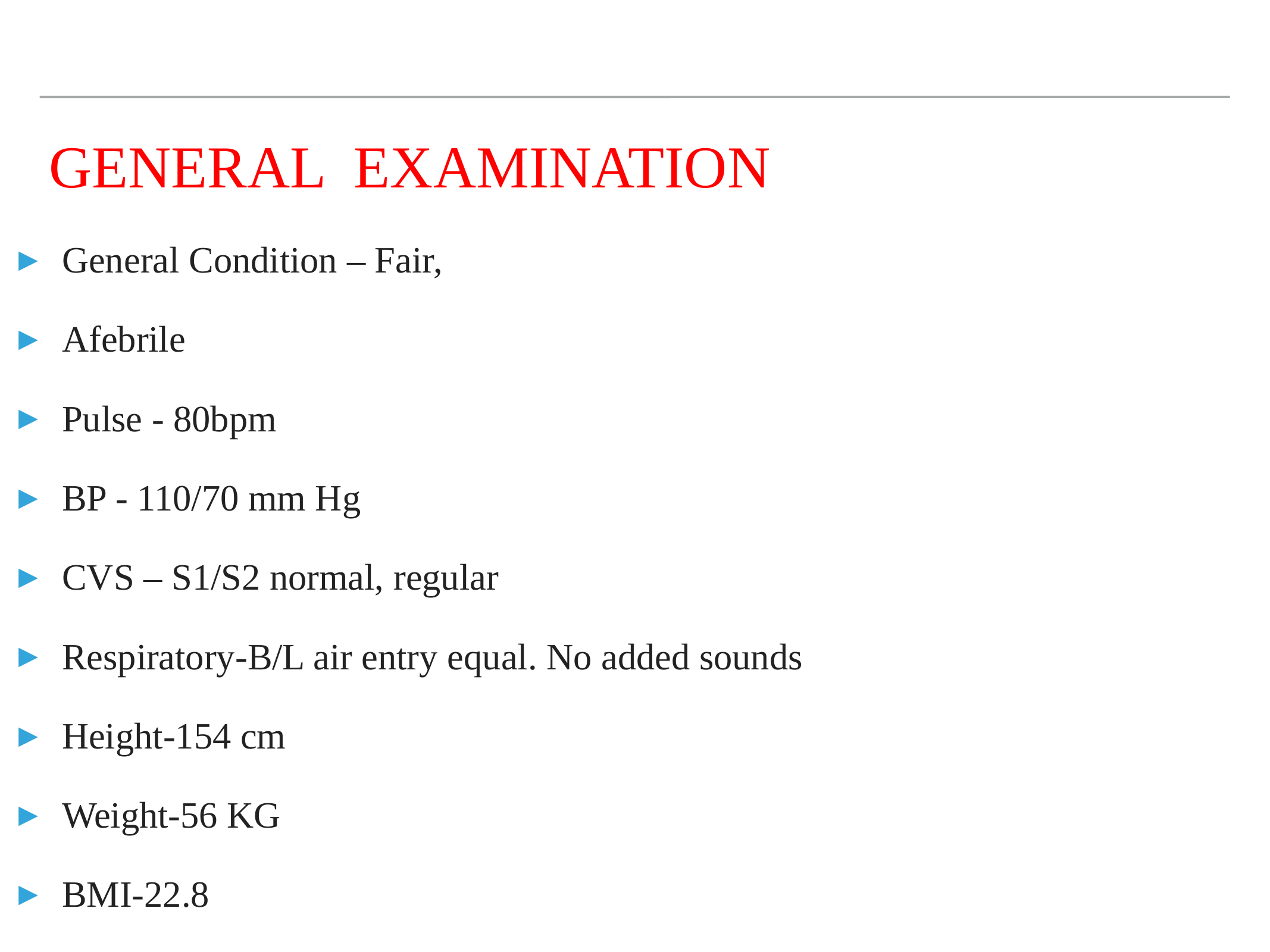

# General  examination
General Condition – Fair,
Afebrile
Pulse - 80bpm
BP - 110/70 mm Hg
CVS – S1/S2 normal, regular
Respiratory-B/L air entry equal. No added sounds
Height-154 cm
Weight-56 KG
BMI-22.8